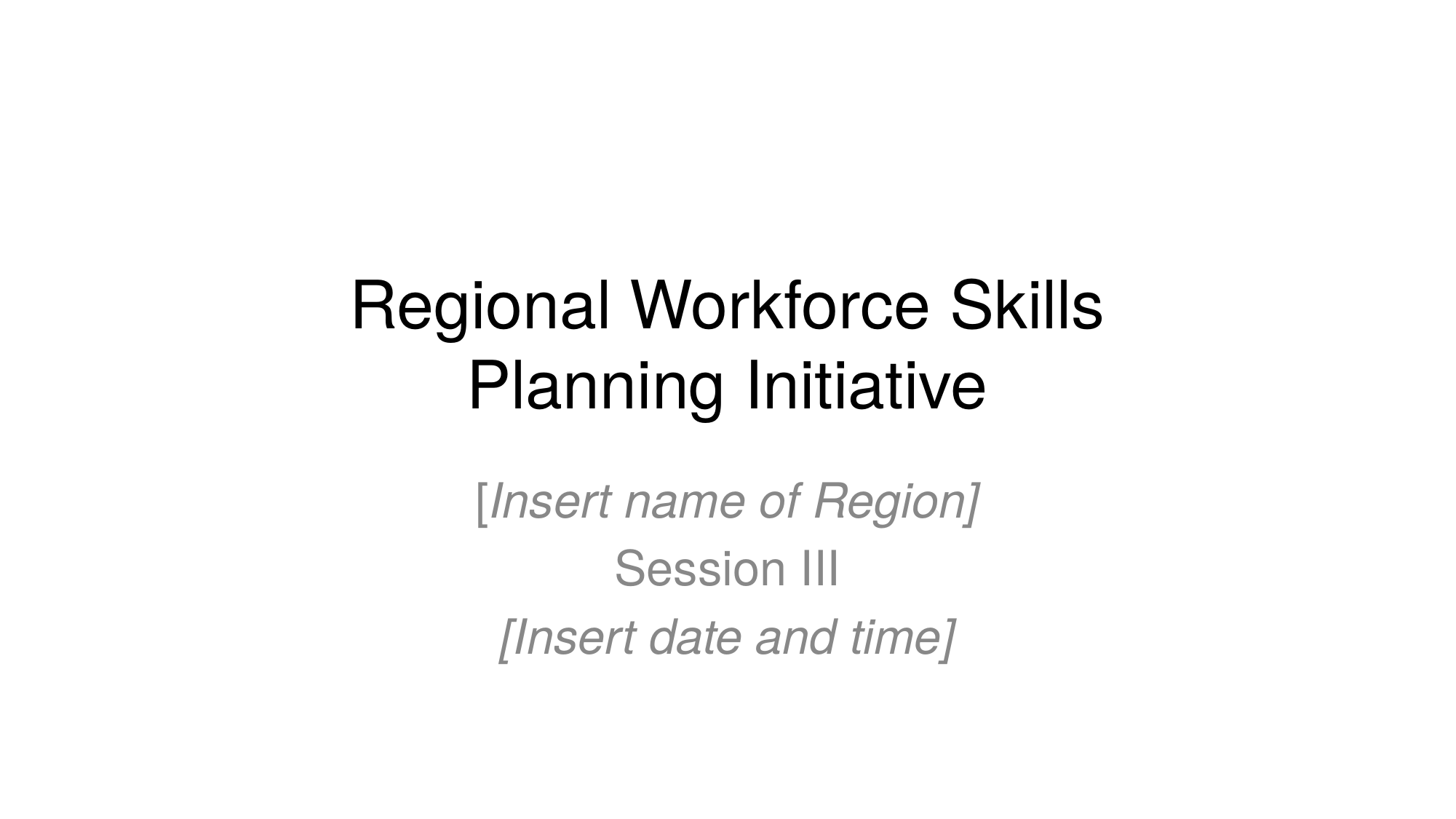

# Regional Workforce Skills Planning Initiative
[Insert name of Region]
Session III
[Insert date and time]